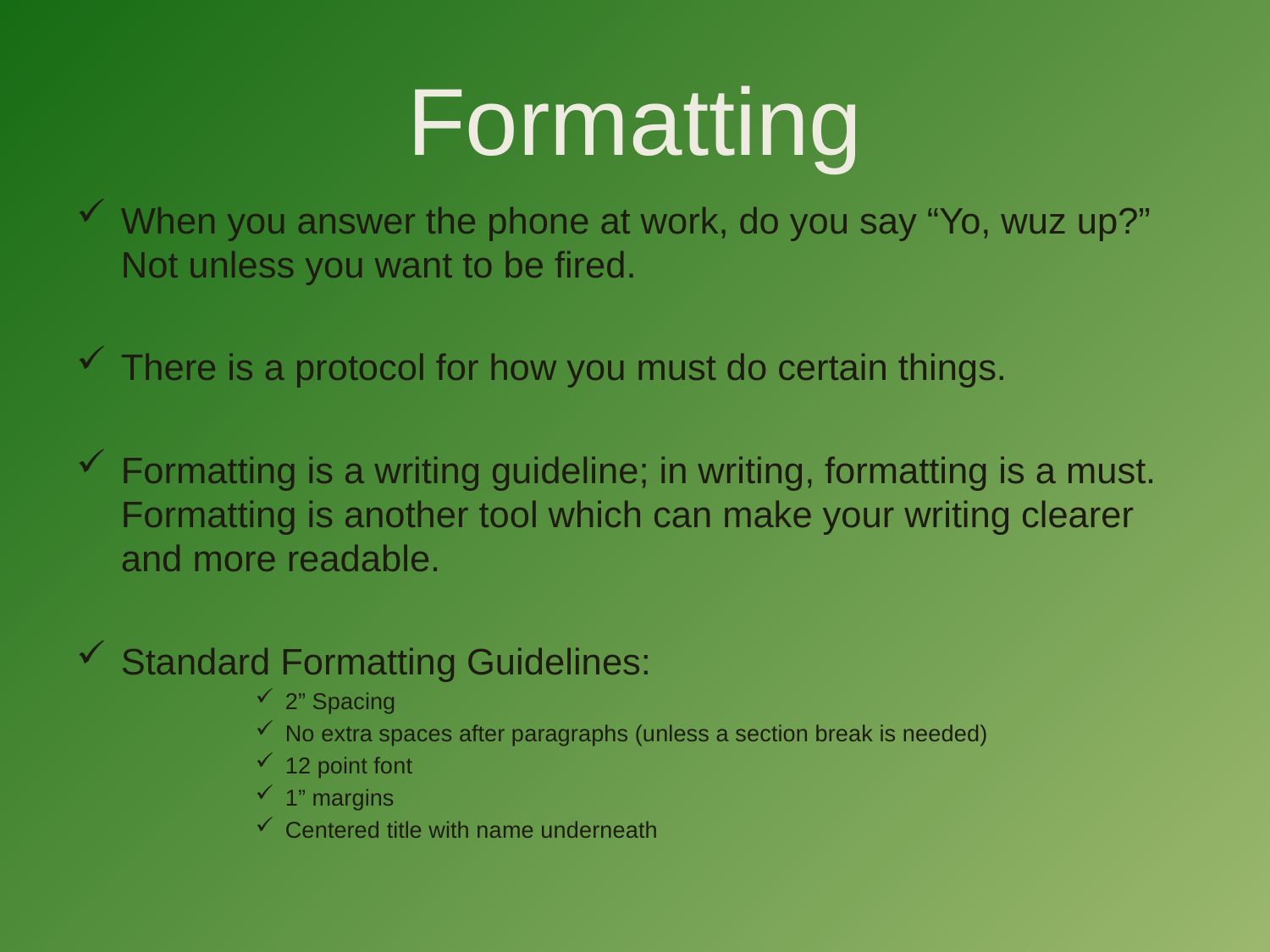

# Formatting
When you answer the phone at work, do you say “Yo, wuz up?” Not unless you want to be fired.

There is a protocol for how you must do certain things.

Formatting is a writing guideline; in writing, formatting is a must. Formatting is another tool which can make your writing clearer and more readable.

Standard Formatting Guidelines:
2” Spacing
No extra spaces after paragraphs (unless a section break is needed)
12 point font
1” margins
Centered title with name underneath